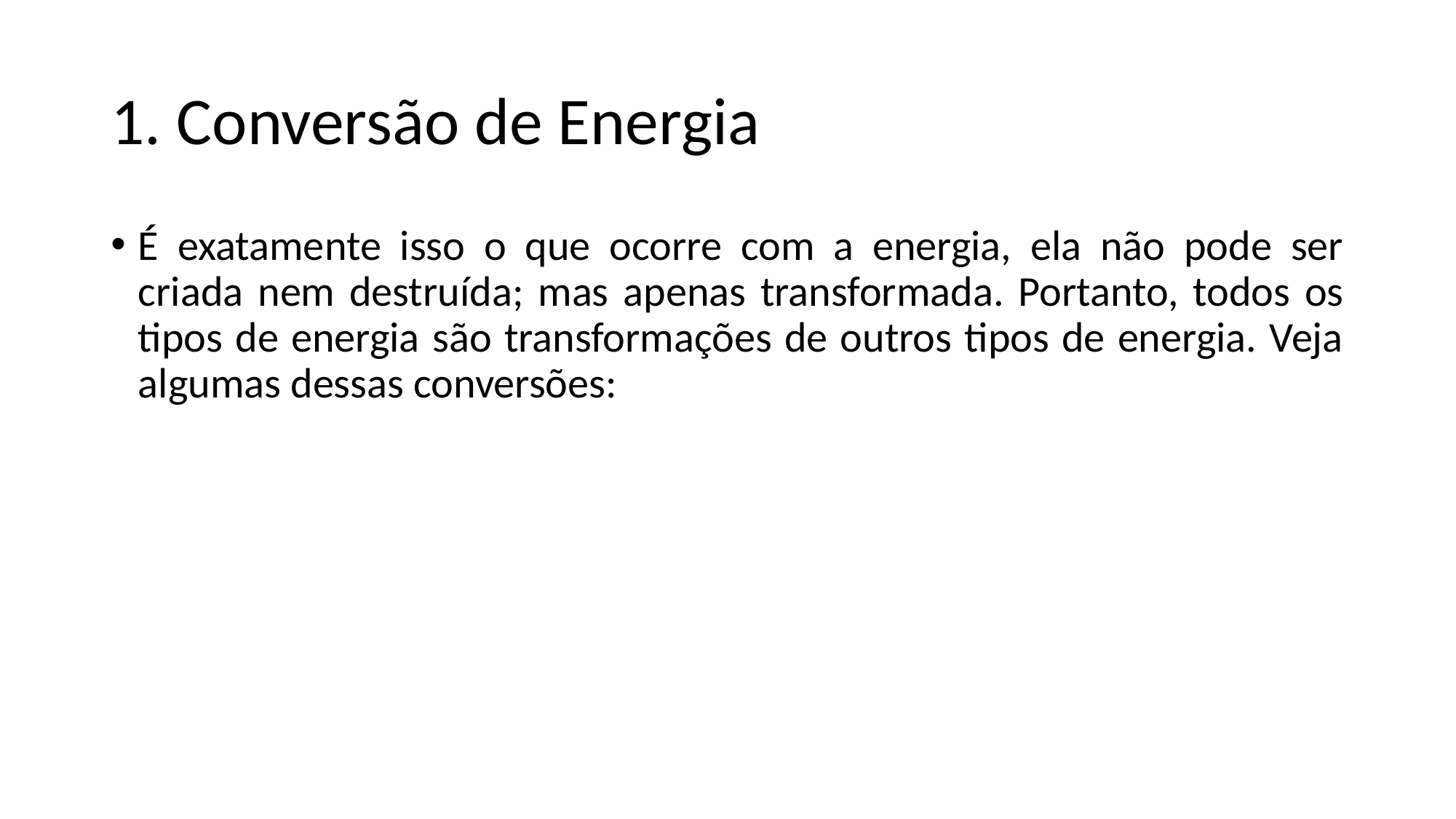

# 1. Conversão de Energia
É exatamente isso o que ocorre com a energia, ela não pode ser criada nem destruída; mas apenas transformada. Portanto, todos os tipos de energia são transformações de outros tipos de energia. Veja algumas dessas conversões: